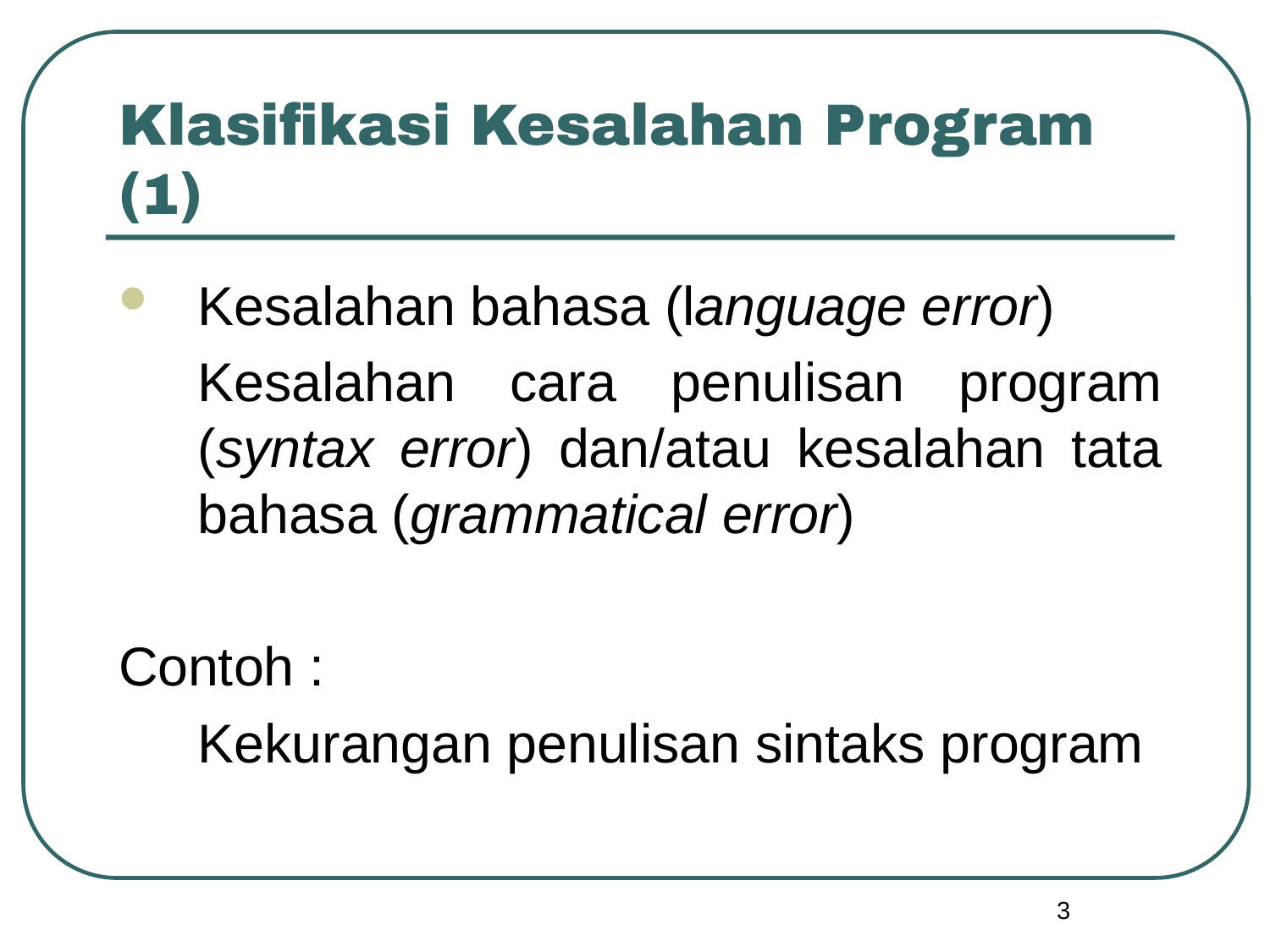

# Klasifikasi Kesalahan Program (1)
Kesalahan bahasa (language error)
	Kesalahan cara penulisan program (syntax error) dan/atau kesalahan tata bahasa (grammatical error)

Contoh :
	Kekurangan penulisan sintaks program
3